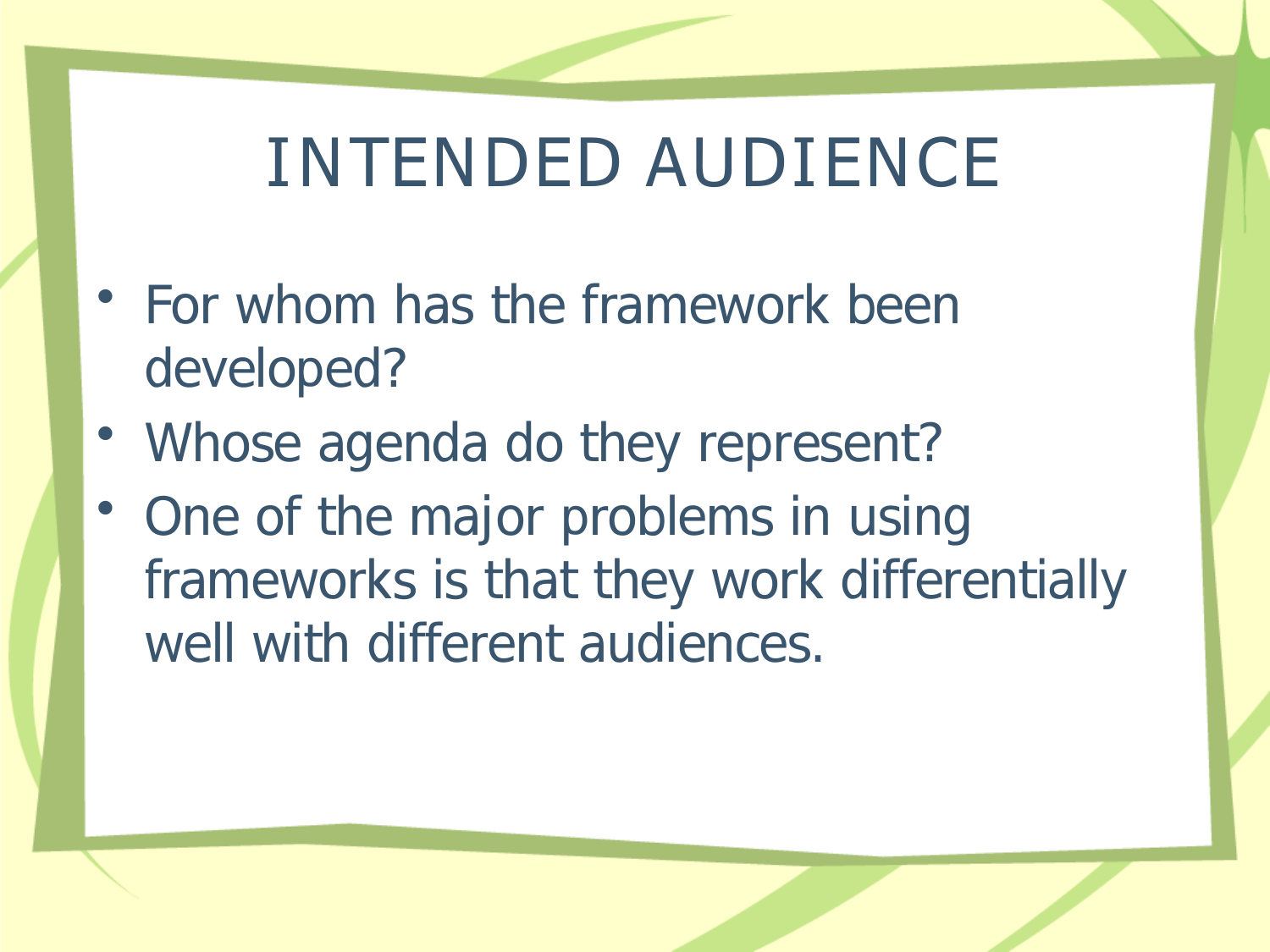

# INTENDED AUDIENCE
For whom has the framework been developed?
Whose agenda do they represent?
One of the major problems in using frameworks is that they work differentially well with different audiences.